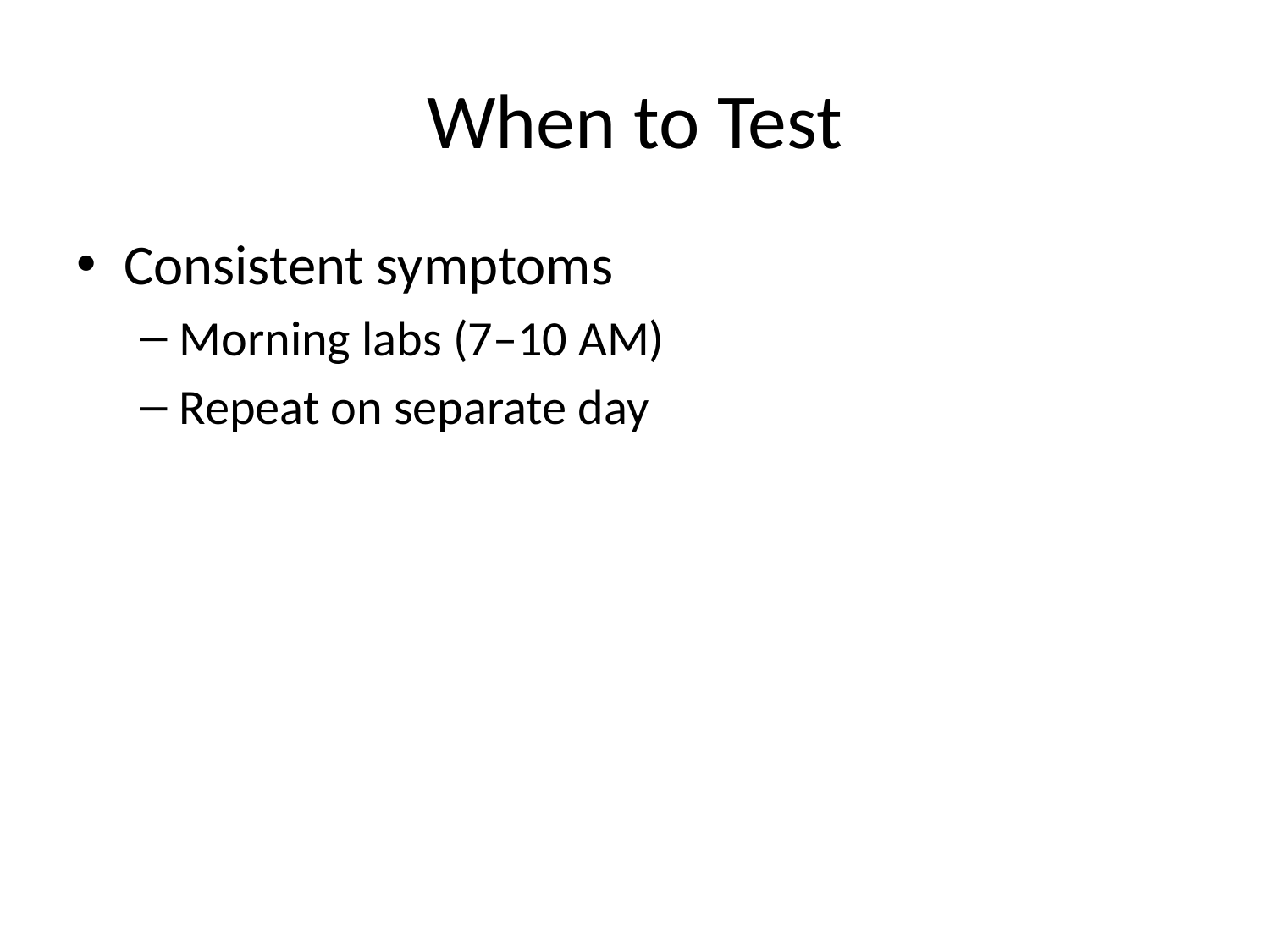

# When to Test
Consistent symptoms
Morning labs (7–10 AM)
Repeat on separate day